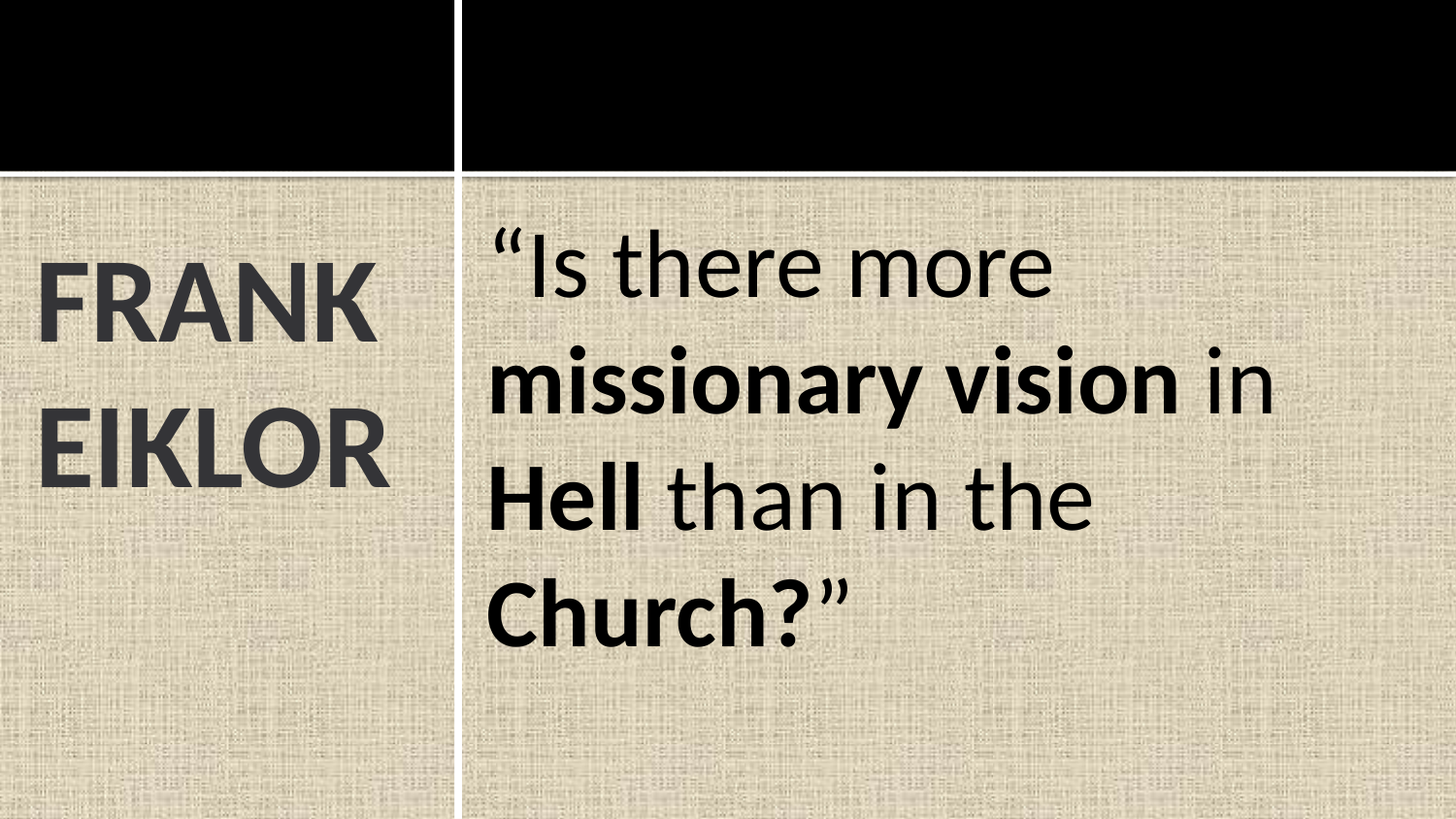

“Is there more missionary vision in Hell than in the Church?”
Frank Eiklor